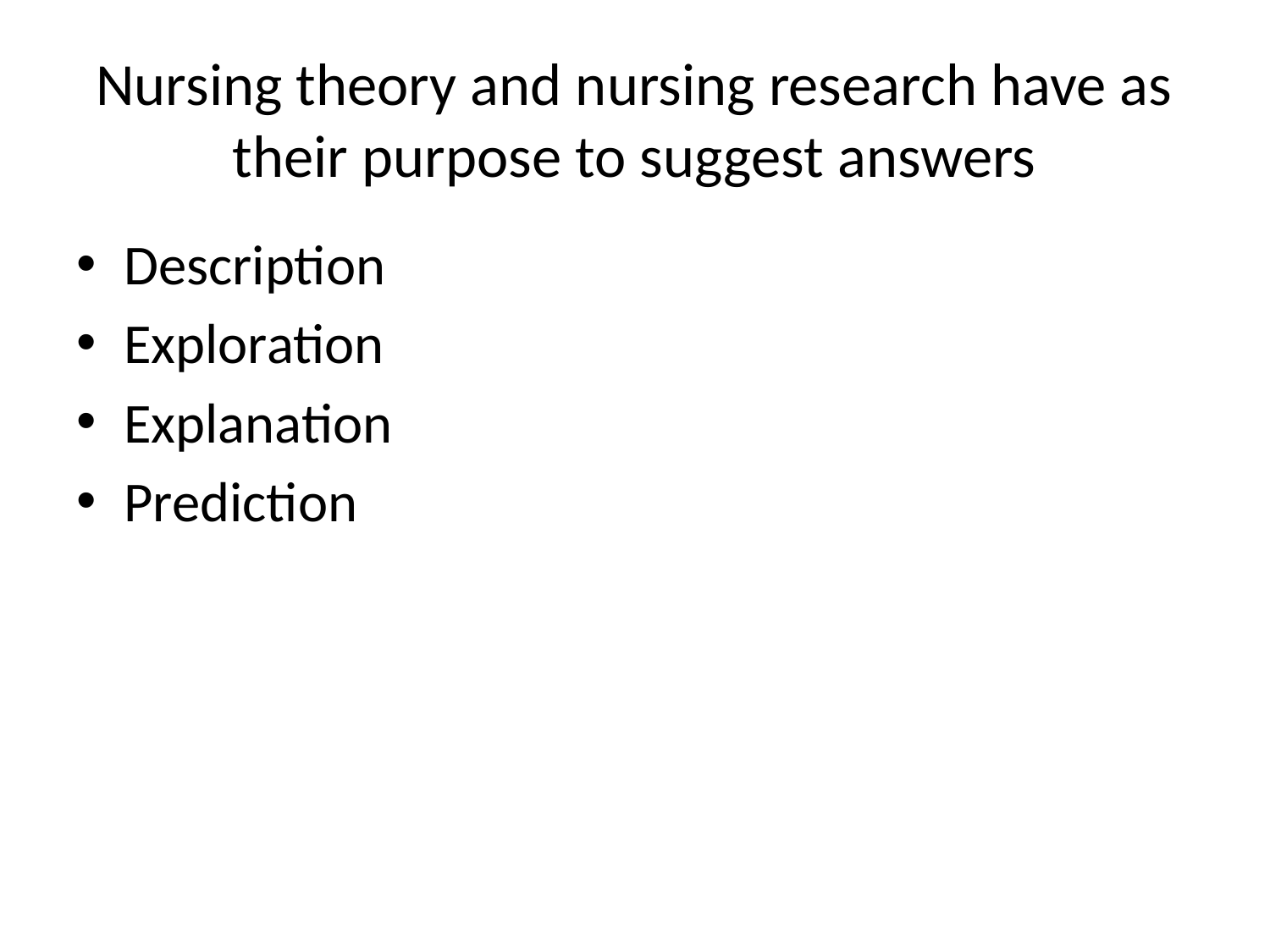

# Nursing theory and nursing research have as their purpose to suggest answers
Description
Exploration
Explanation
Prediction